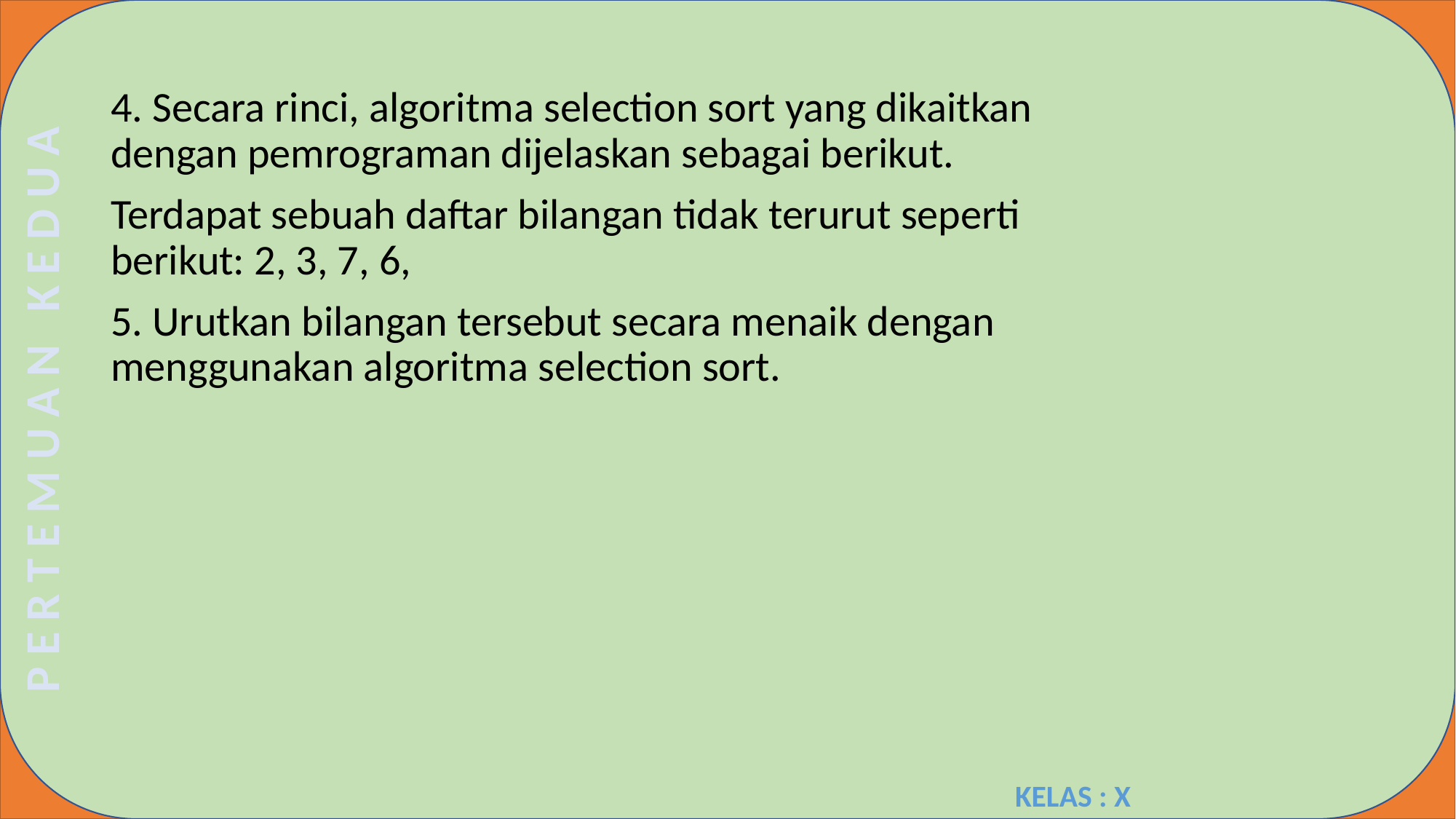

4. Secara rinci, algoritma selection sort yang dikaitkan dengan pemrograman dijelaskan sebagai berikut.
Terdapat sebuah daftar bilangan tidak terurut seperti berikut: 2, 3, 7, 6,
5. Urutkan bilangan tersebut secara menaik dengan menggunakan algoritma selection sort.